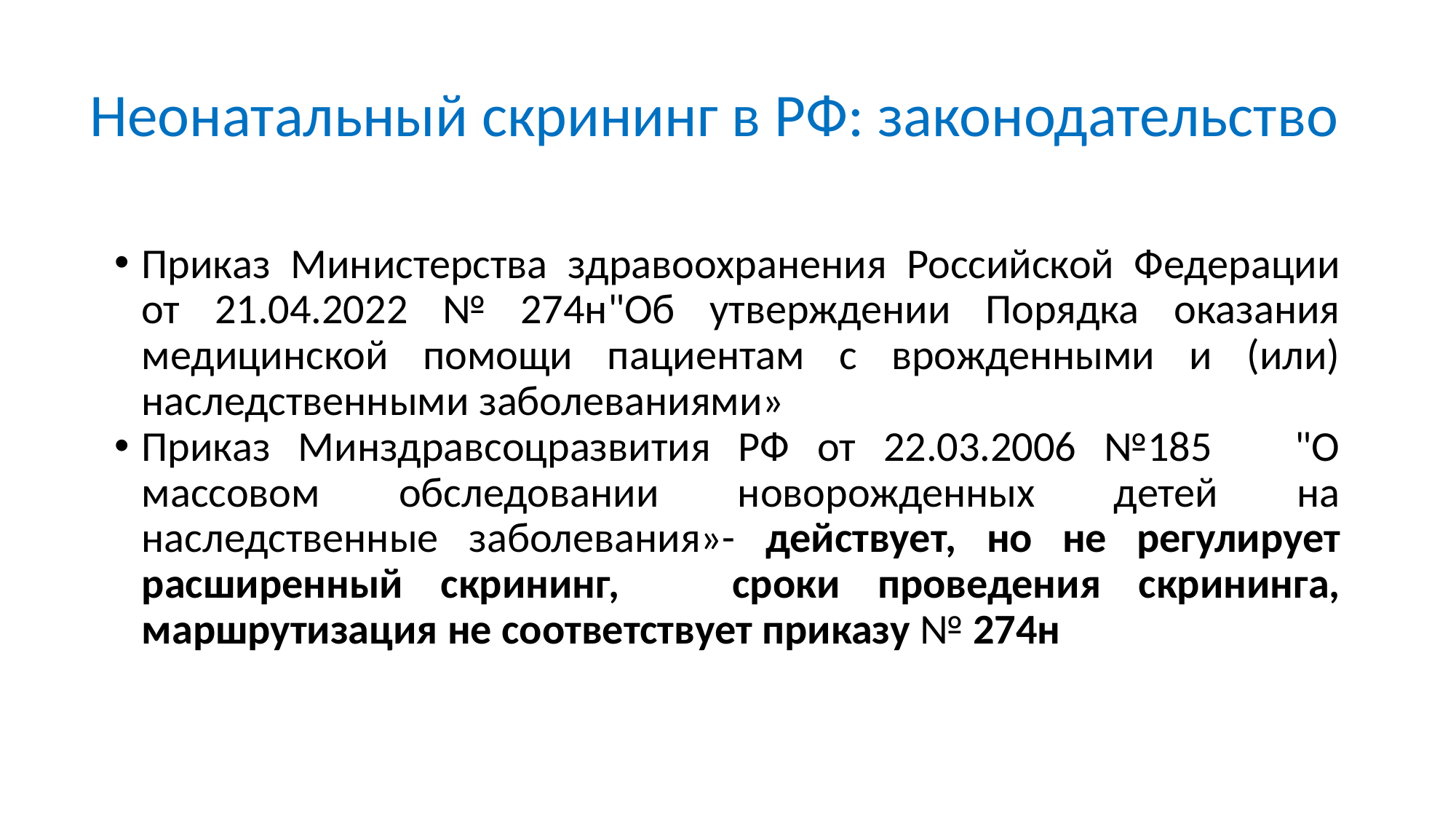

# Неонатальный скрининг в РФ: законодательство

Приказ Министерства здравоохранения Российской Федерации от 21.04.2022 № 274н"Об утверждении Порядка оказания медицинской помощи пациентам с врожденными и (или) наследственными заболеваниями»
Приказ Минздравсоцразвития РФ от 22.03.2006 №185   "О массовом обследовании новорожденных детей на наследственные заболевания»- действует, но не регулирует расширенный скрининг,   сроки проведения скрининга, маршрутизация не соответствует приказу № 274н